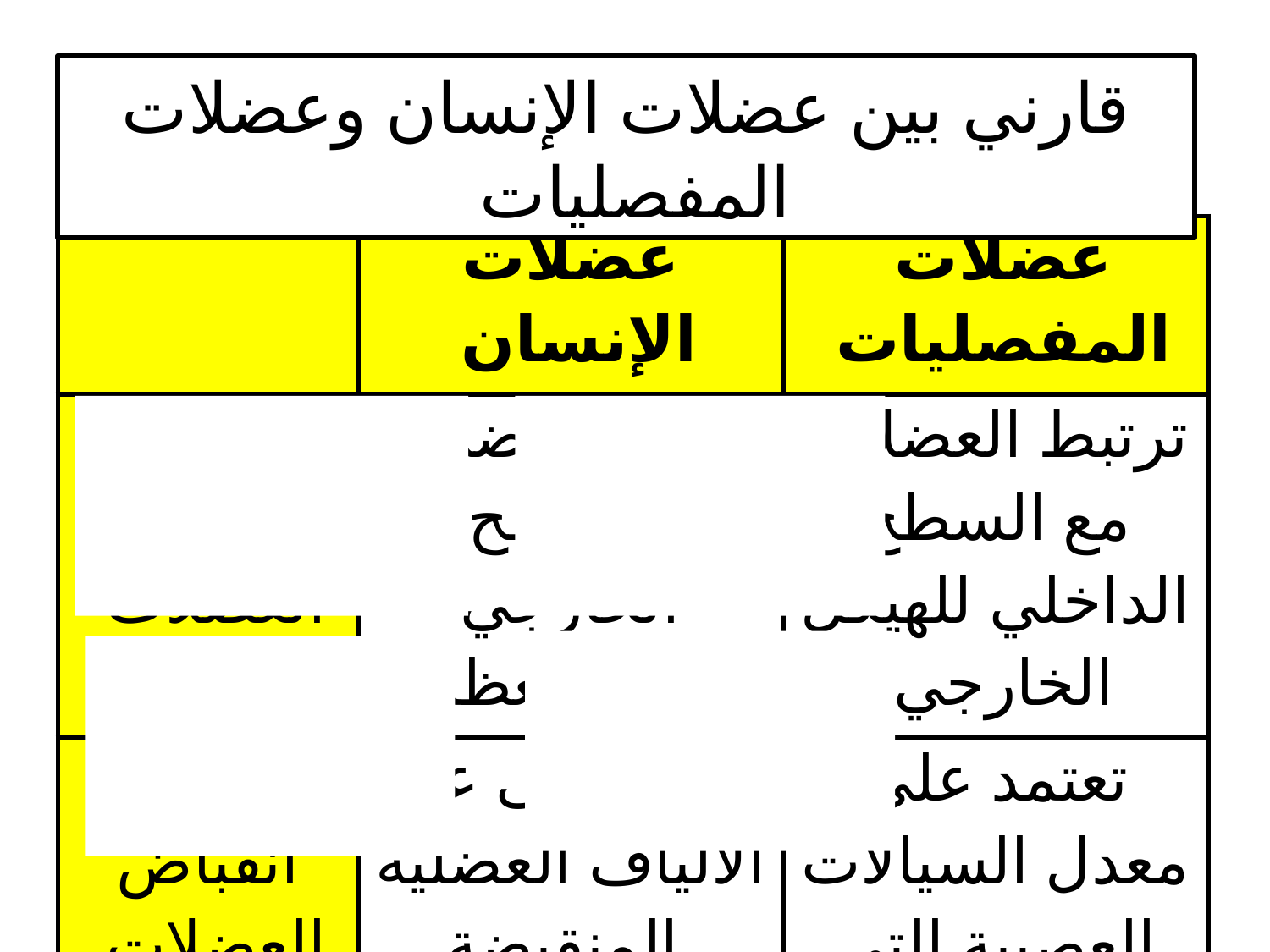

قارني بين عضلات الإنسان وعضلات المفصليات
|  | عضلات الإنسان | عضلات المفصليات |
| --- | --- | --- |
| موقع ارتباط العضلات | ترتبط العضلات بالسطح الخارجي للهيكل العظمي | ترتبط العضلات مع السطح الداخلي للهيكل الخارجي |
| قوة انقباض العضلات | تعتمد على عدد الألياف العضلية المنقبضة | تعتمد على معدل السيالات العصبية التي تنبه العضلات |